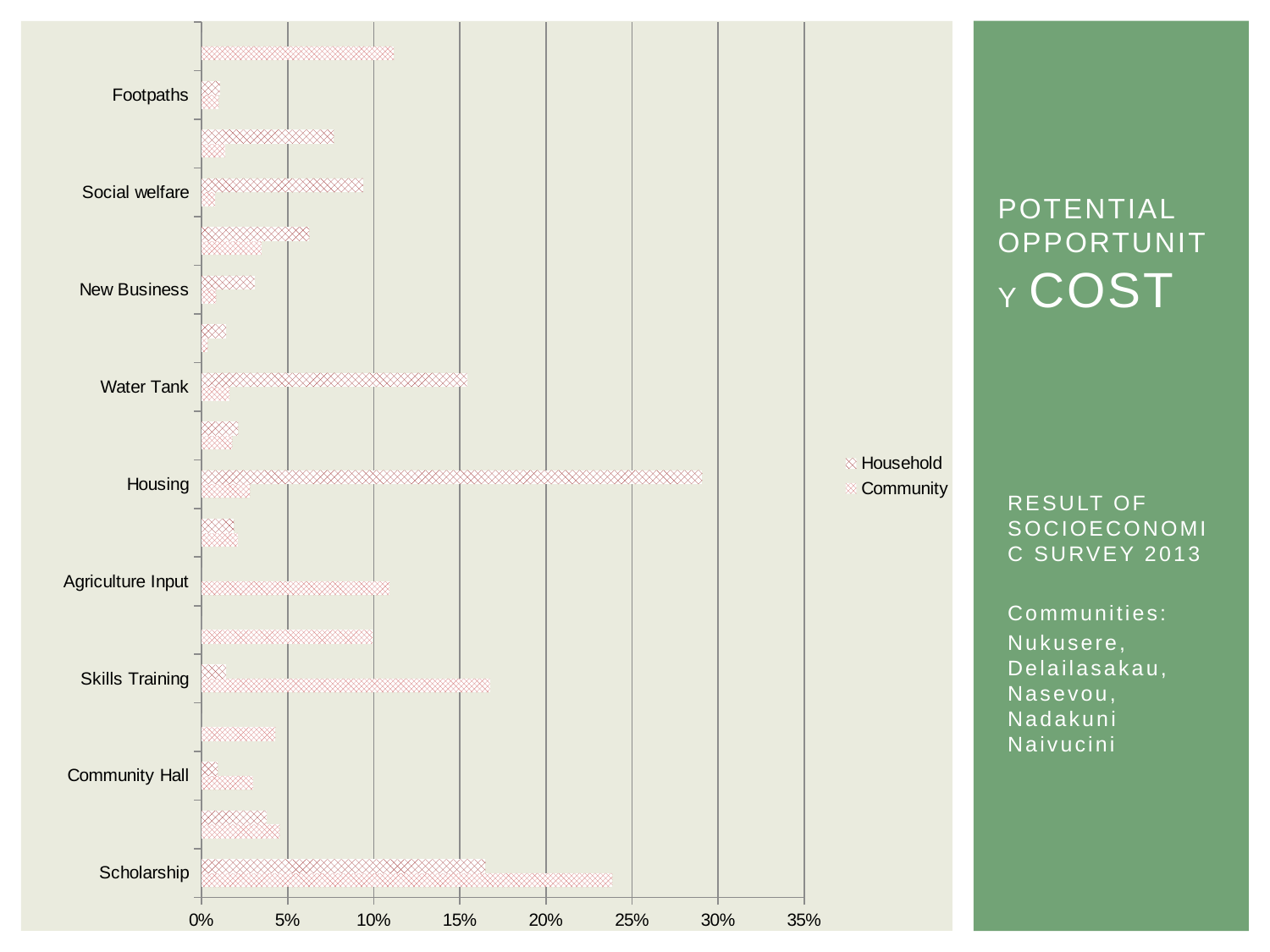

### Chart

| Category | Community | Household |
|---|---|---|
| Scholarship | 0.23862152458879518 | 0.16490340836768466 |
| Road Infrastructure | 0.04541871921182265 | 0.03773584905660377 |
| Community Hall | 0.029901477832512312 | 0.009433962264150943 |
| Village Carrier (transport)  | 0.04285714285714286 | 0.0 |
| Skills Training | 0.1674054437672205 | 0.014150943396226415 |
| Health Assistance | 0.09911664022710194 | 0.0 |
| Agriculture Input | 0.1089655172413793 | 0.0 |
| Relocation | 0.020935960591133004 | 0.018867924528301886 |
| Housing | 0.028078817733990145 | 0.29071649809231936 |
| Flood Gates | 0.017857142857142856 | 0.02127659574468085 |
| Water Tank | 0.01623152709359606 | 0.15411497651708755 |
| Unity | 0.0035714285714285713 | 0.014184397163120567 |
| New Business | 0.008522167487684728 | 0.030710558008831795 |
| Toilet (Flush) | 0.03472906403940886 | 0.06255854409206477 |
| Social welfare | 0.00770935960591133 | 0.09389819610761342 |
| Church (chairs & tiles) | 0.013472906403940887 | 0.07680984878897364 |
| Footpaths | 0.01 | 0.010638297872340425 |
| -Govt assistance, FEA assistance, Transportation Purposes, School Infrastructure | 0.11165442097353258 | 0.0 |
# POTENTIAL Opportunity cost

RESULT OF SOCIOECONOMIC SURVEY 2013

Communities:
Nukusere, Delailasakau, Nasevou, Nadakuni  Naivucini